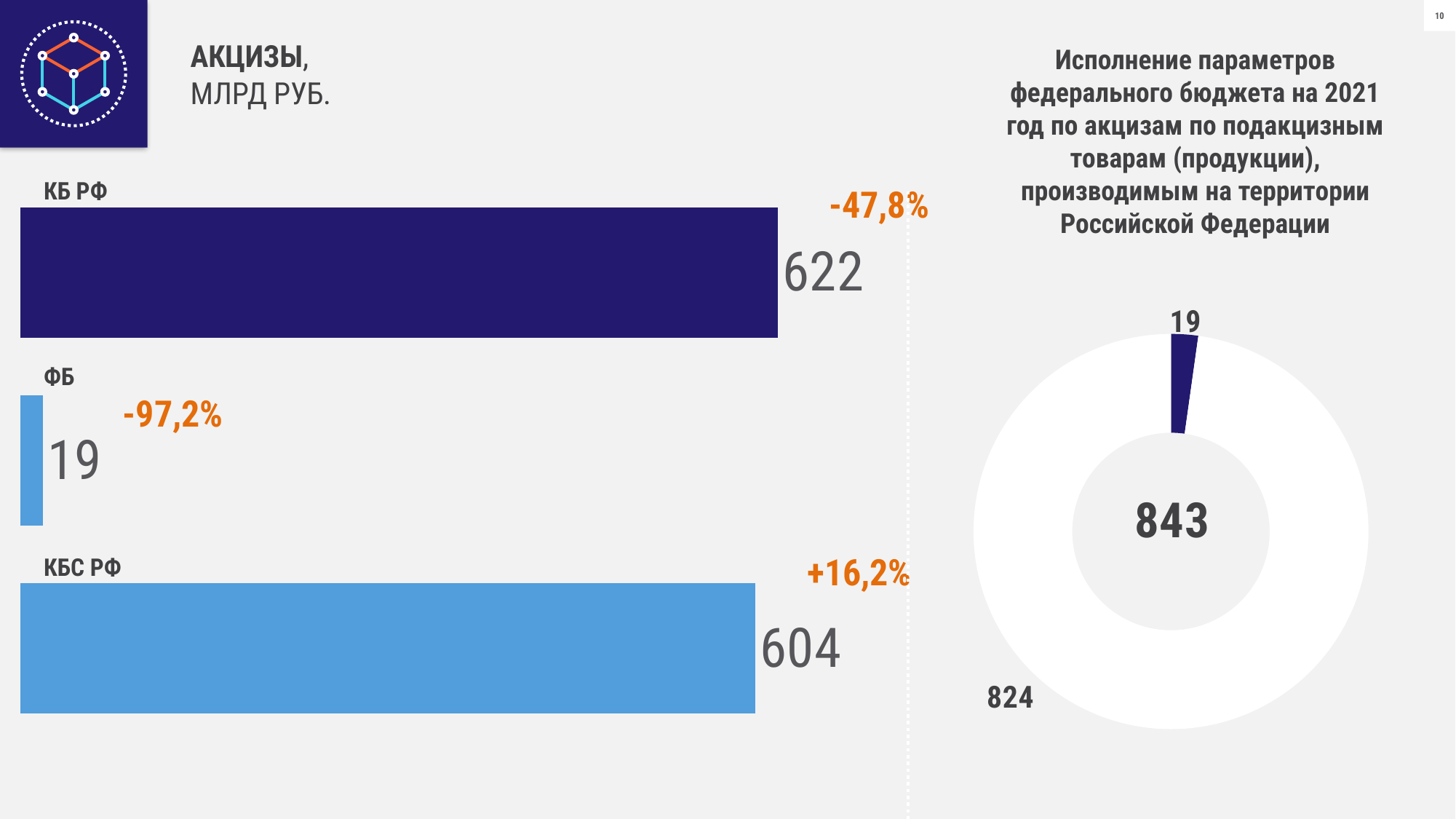

АКЦИЗЫ,
МЛРД РУБ.

Исполнение параметров федерального бюджета на 2021 год по акцизам по подакцизным товарам (продукции), производимым на территории Российской Федерации

### Chart

| Category | Ряд 1 |
|---|---|
| Категория 1 | 622.218715 |
| Категория 2 | 18.69240200000001 |
| Категория 3 | 603.5263130000001 |
КБ РФ
-47,8%

### Chart

| Category | Продажи |
|---|---|
ФБ
-97,2%
КБС РФ
+16,2%